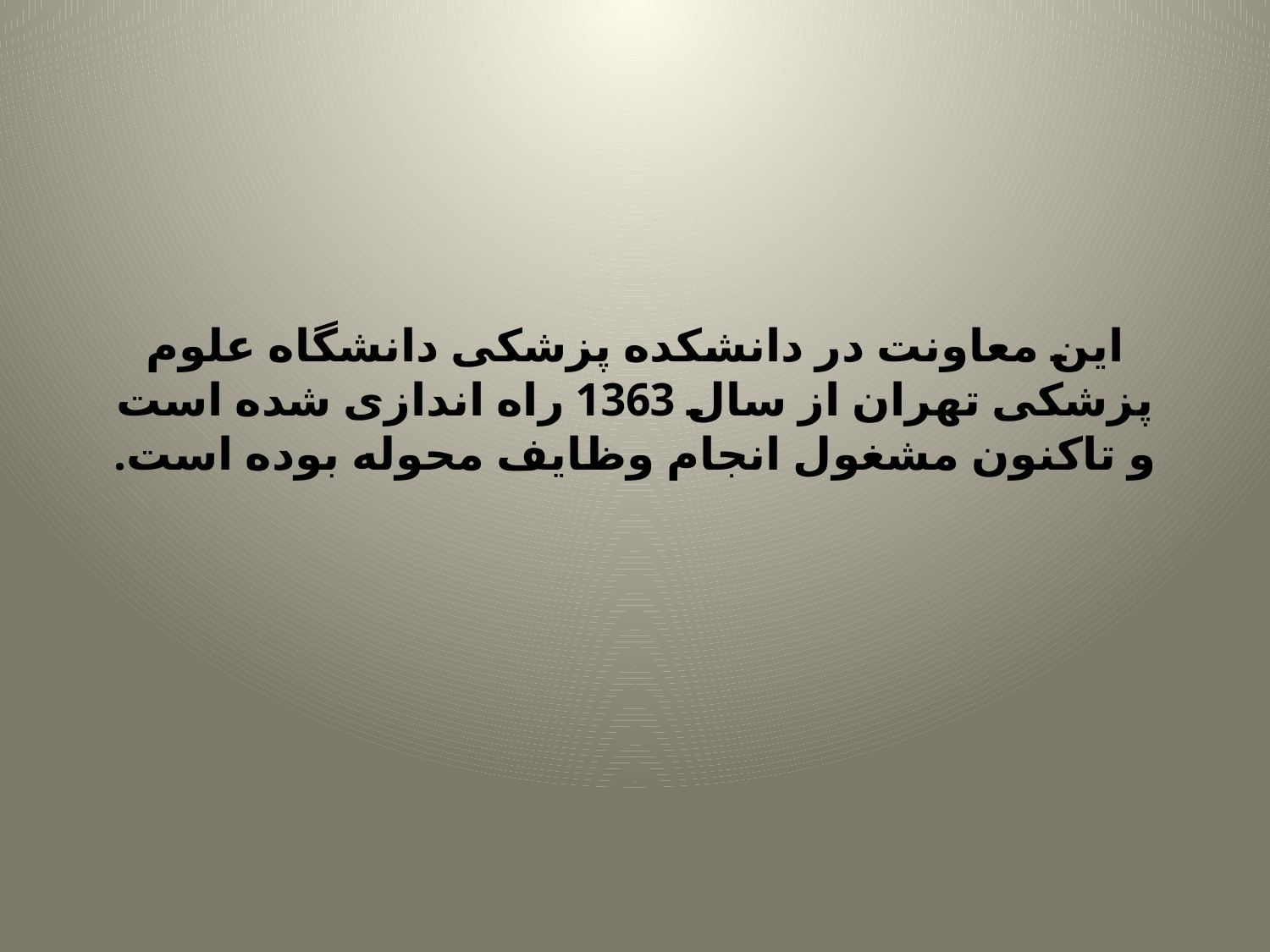

# این معاونت در دانشکده پزشکی دانشگاه علوم پزشکی تهران از سال 1363 راه اندازی شده است و تاکنون مشغول انجام وظایف محوله بوده است.